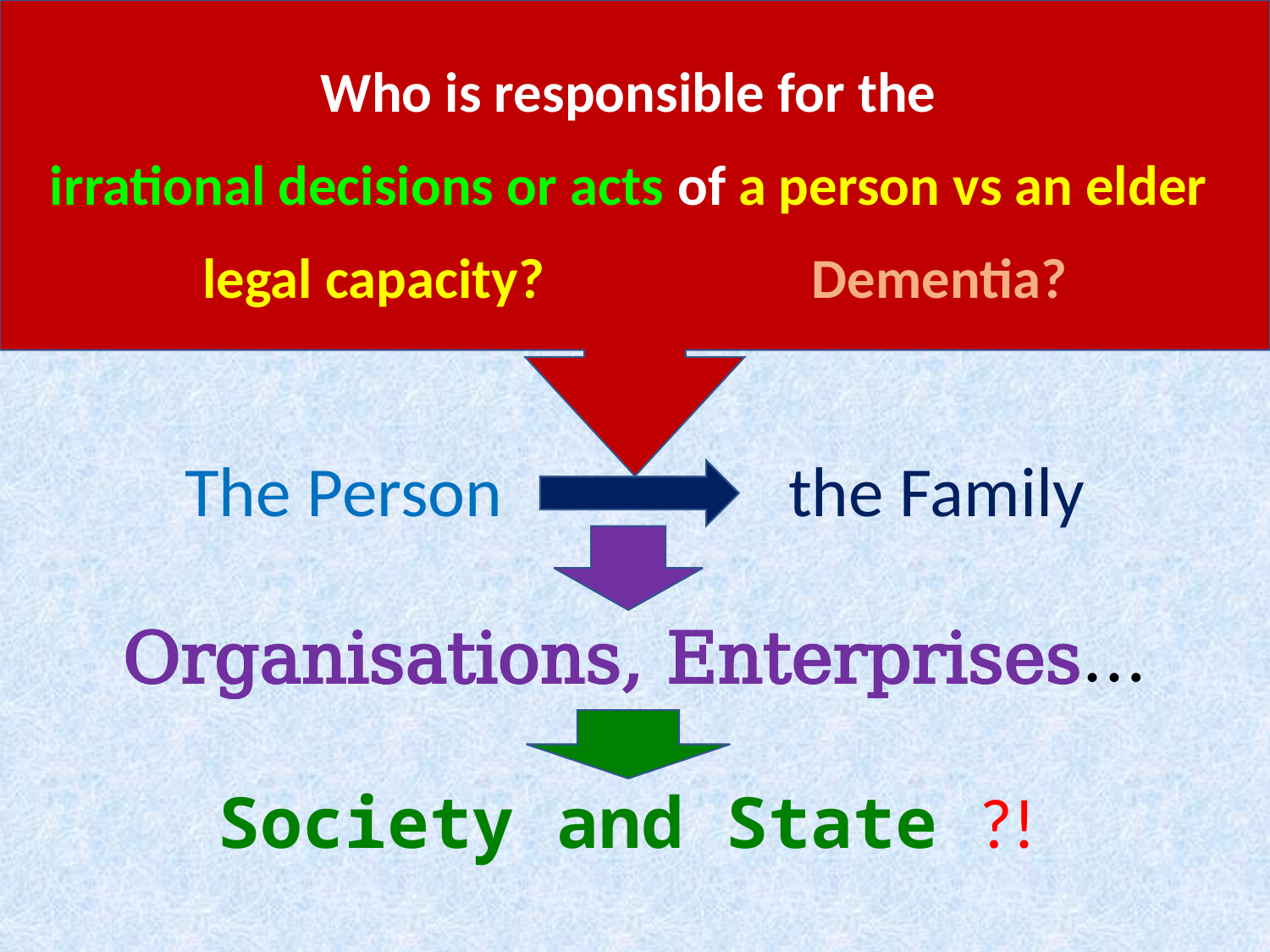

Who is responsible for the
irrational decisions or acts of a person vs an elder
legal capacity?                     Dementia?
# The Person                  the Family Organisations, Enterprises… Society and State ?!